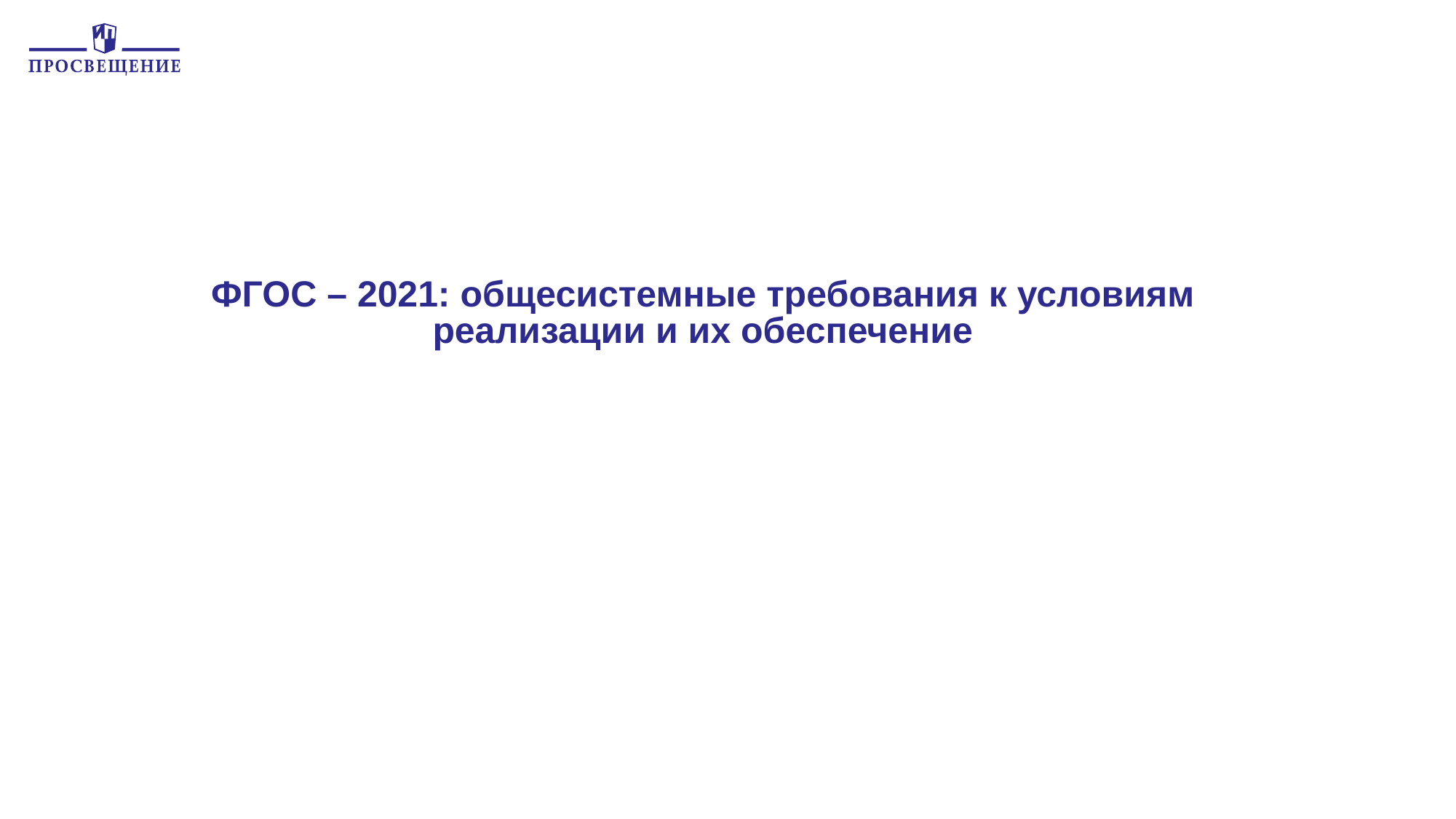

ФГОС – 2021: общесистемные требования к условиям реализации и их обеспечение